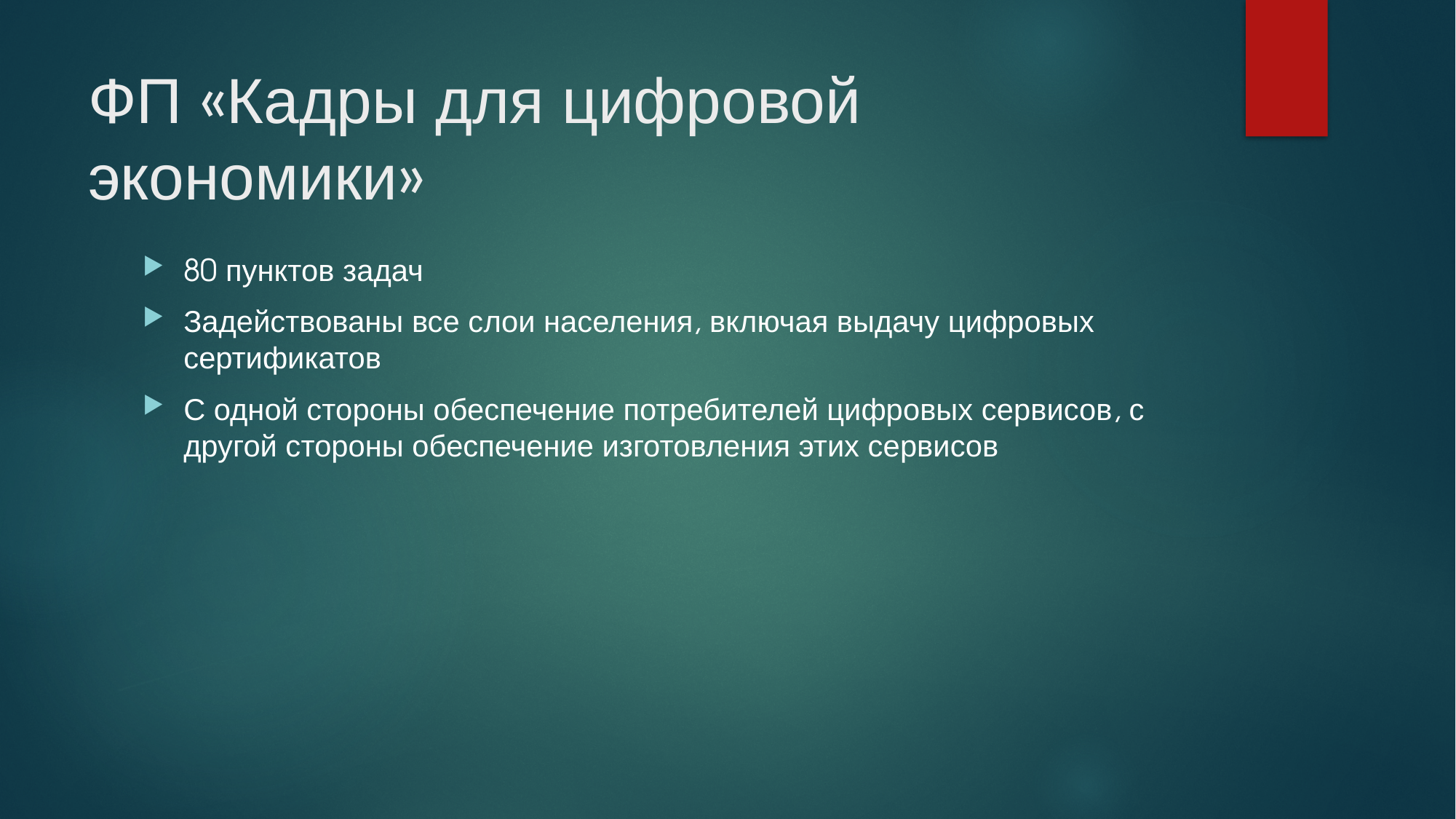

# ФП «Кадры для цифровой экономики»
80 пунктов задач
Задействованы все слои населения, включая выдачу цифровых сертификатов
С одной стороны обеспечение потребителей цифровых сервисов, с другой стороны обеспечение изготовления этих сервисов